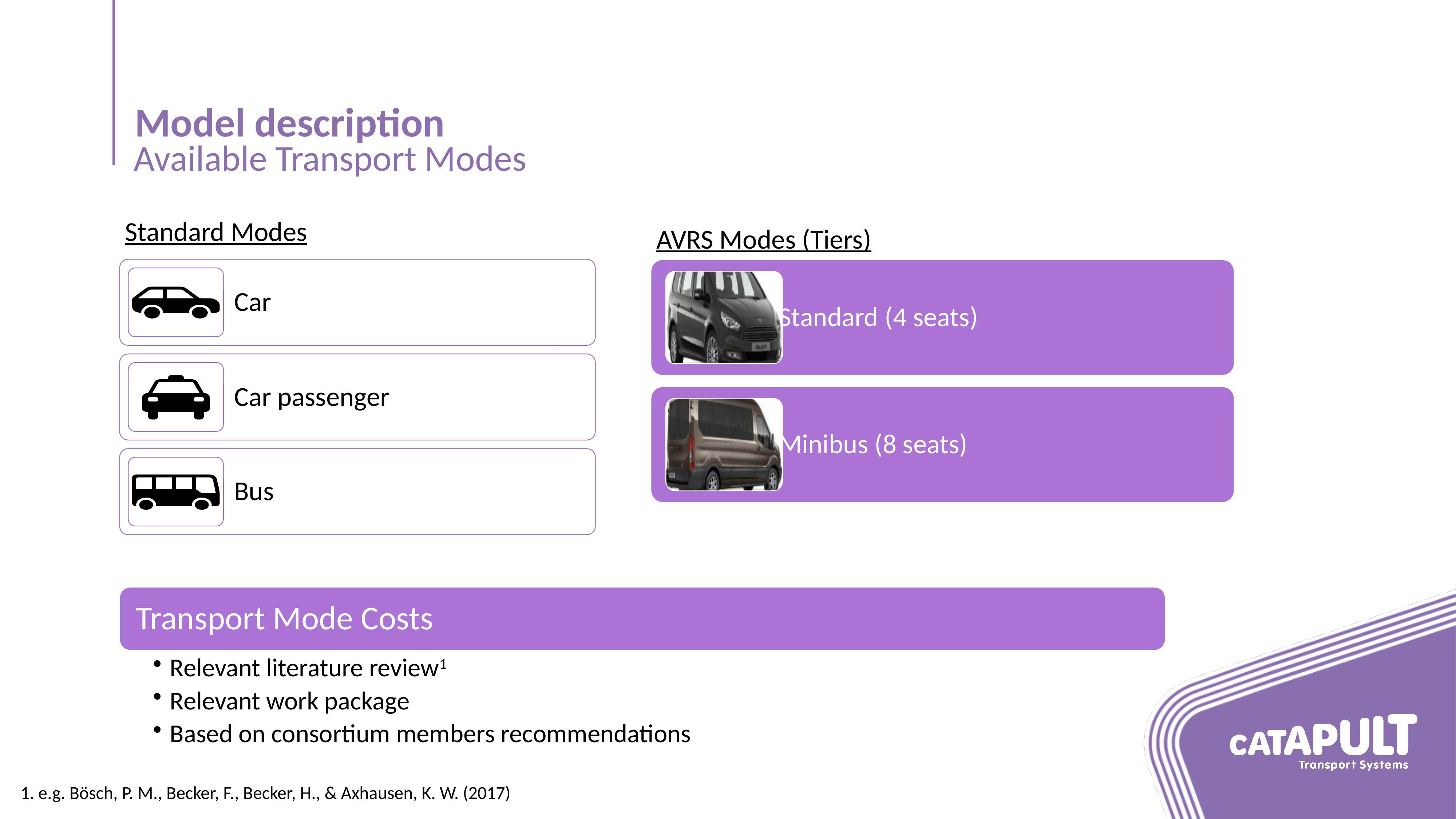

Model description
Available Transport Modes
Standard Modes
AVRS Modes (Tiers)
Standard (4 seats)
Minibus (8 seats)
Car
Car passenger
Bus
Transport Mode Costs
Relevant literature review1
Relevant work package
Based on consortium members recommendations
1. e.g. Bösch, P. M., Becker, F., Becker, H., & Axhausen, K. W. (2017)